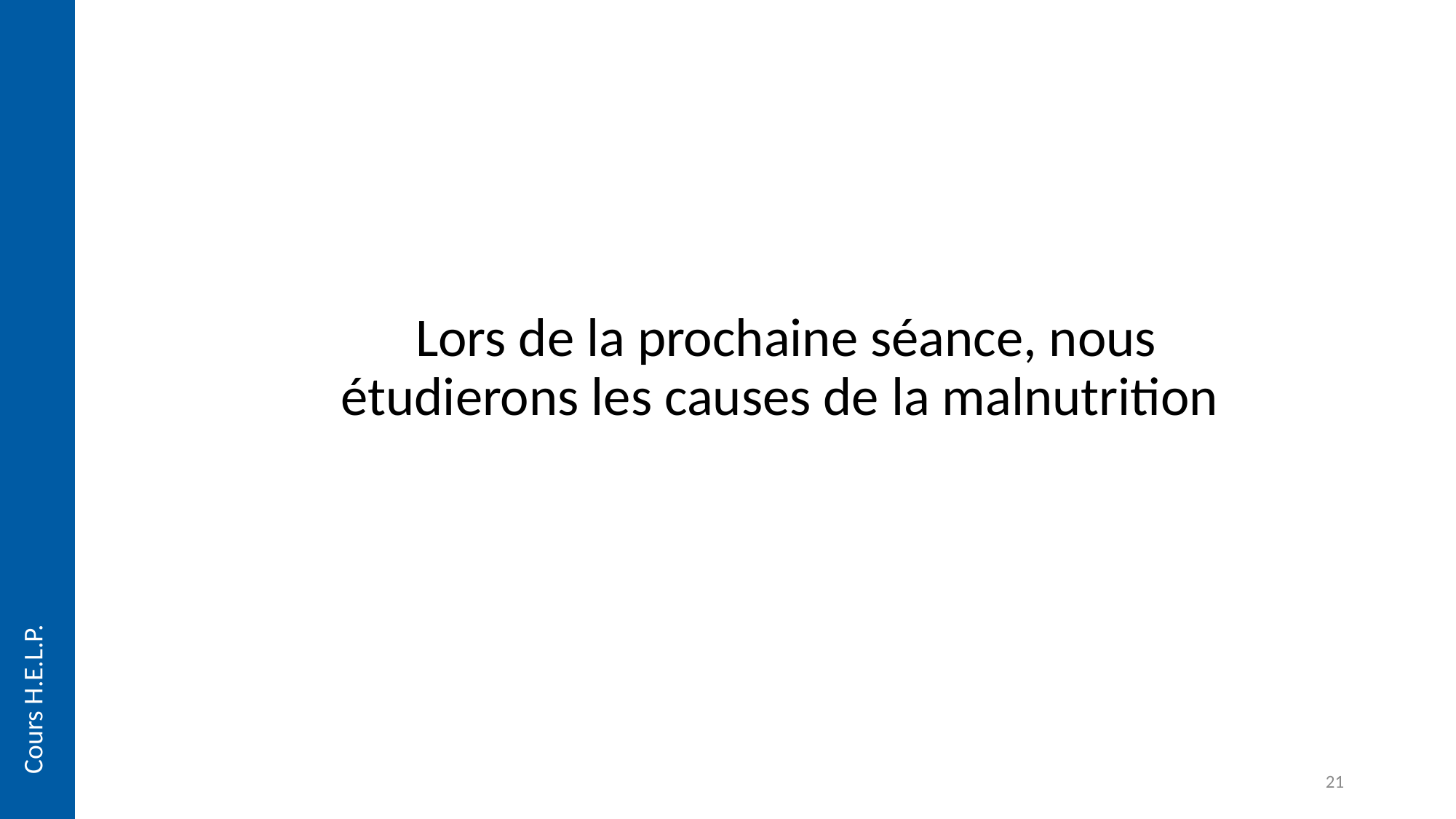

Lors de la prochaine séance, nous étudierons les causes de la malnutrition
Cours H.E.L.P.
21